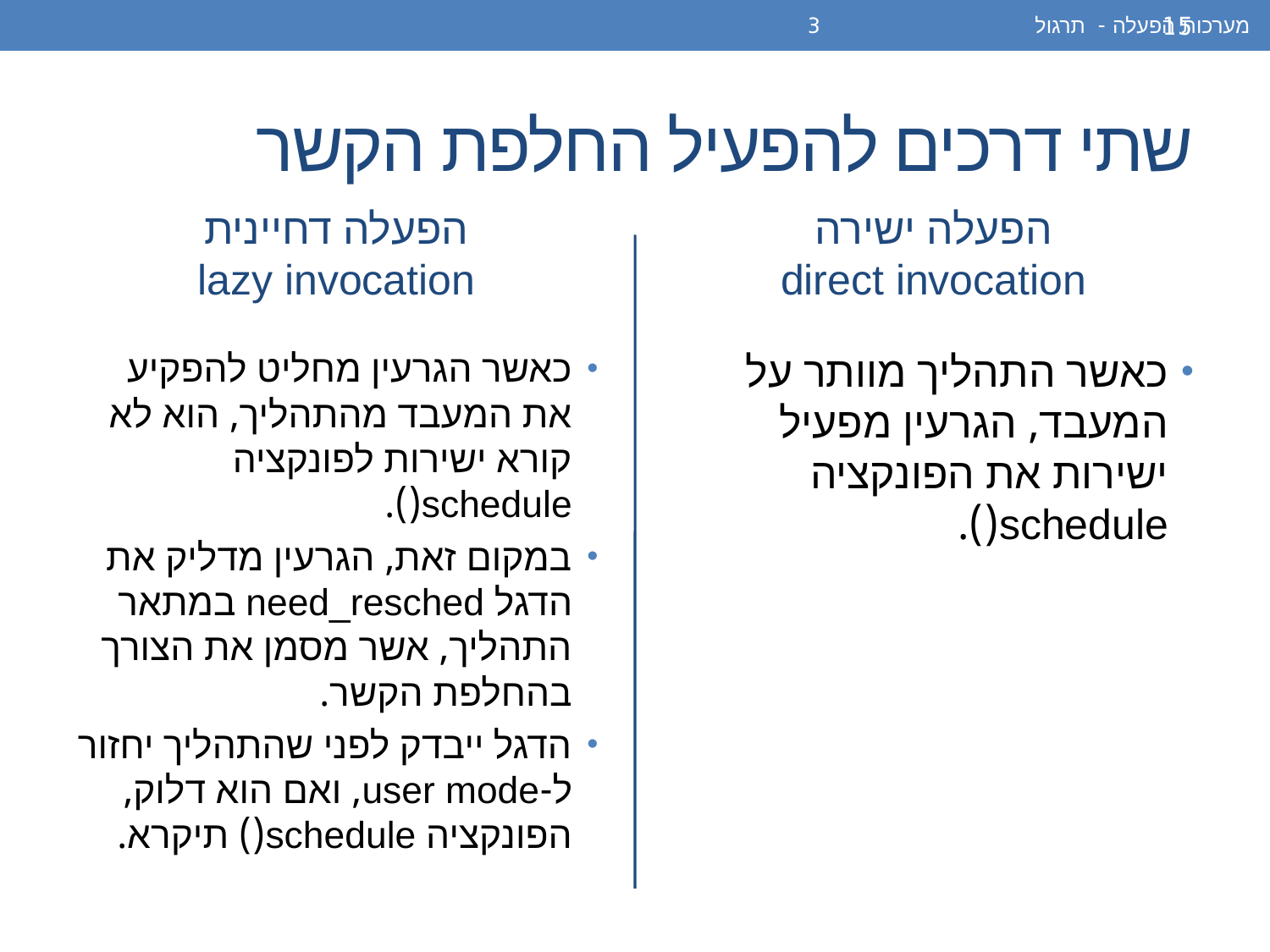

מערכות הפעלה - תרגול 3
15
# שתי דרכים להפעיל החלפת הקשר
הפעלה דחיינית
lazy invocation
הפעלה ישירה
direct invocation
כאשר הגרעין מחליט להפקיע את המעבד מהתהליך, הוא לא קורא ישירות לפונקציה schedule().
במקום זאת, הגרעין מדליק את הדגל need_resched במתאר התהליך, אשר מסמן את הצורך  בהחלפת הקשר.
הדגל ייבדק לפני שהתהליך יחזור ל-user mode, ואם הוא דלוק, הפונקציה schedule() תיקרא.
כאשר התהליך מוותר על המעבד, הגרעין מפעיל ישירות את הפונקציה schedule().